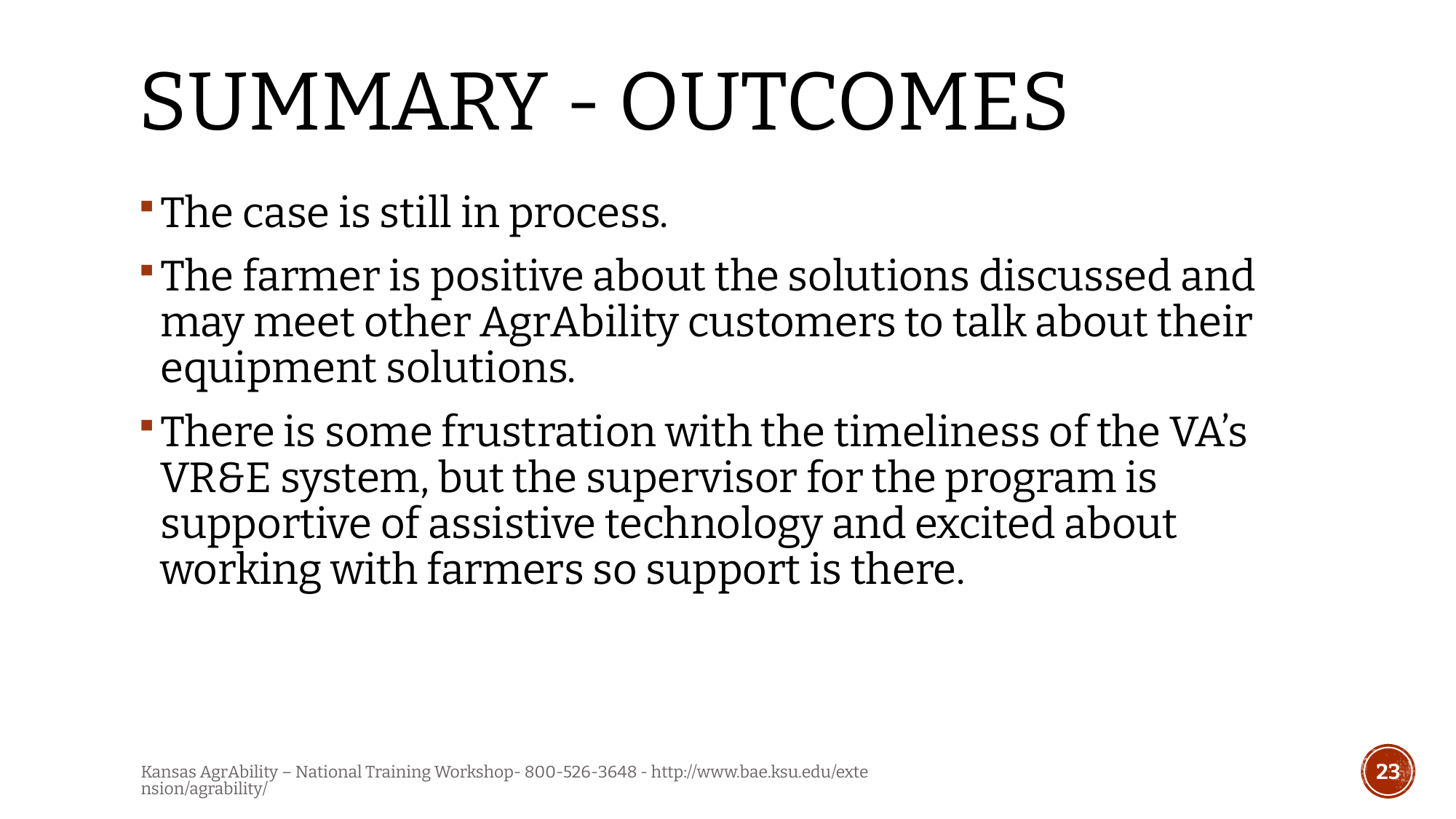

# Summary - outcomes
The case is still in process.
The farmer is positive about the solutions discussed and may meet other AgrAbility customers to talk about their equipment solutions.
There is some frustration with the timeliness of the VA’s VR&E system, but the supervisor for the program is supportive of assistive technology and excited about working with farmers so support is there.
Kansas AgrAbility – National Training Workshop- 800-526-3648 - http://www.bae.ksu.edu/extension/agrability/
23